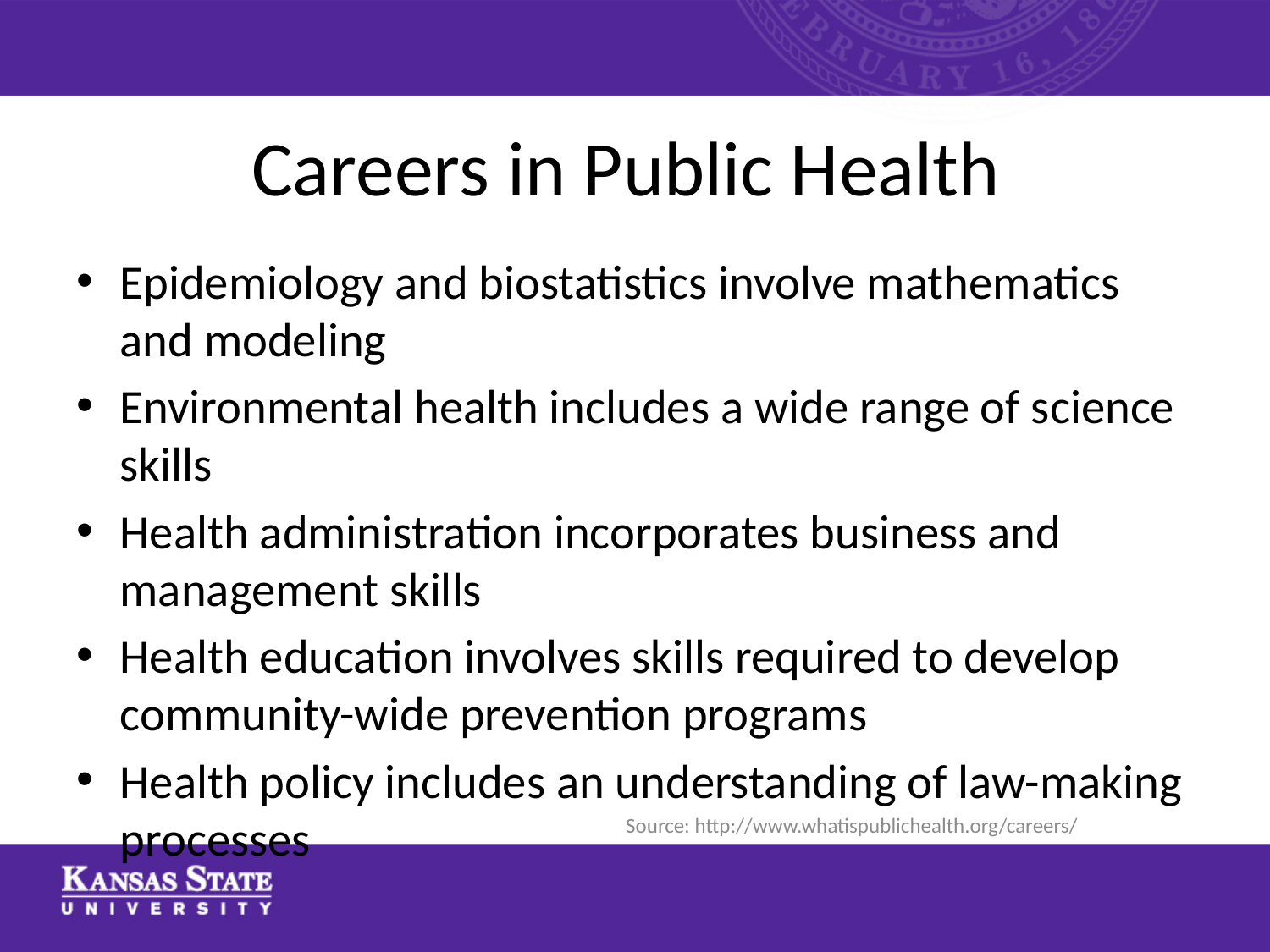

# Careers in Public Health
Epidemiology and biostatistics involve mathematics and modeling
Environmental health includes a wide range of science skills
Health administration incorporates business and management skills
Health education involves skills required to develop community-wide prevention programs
Health policy includes an understanding of law-making processes

Source: http://www.whatispublichealth.org/careers/